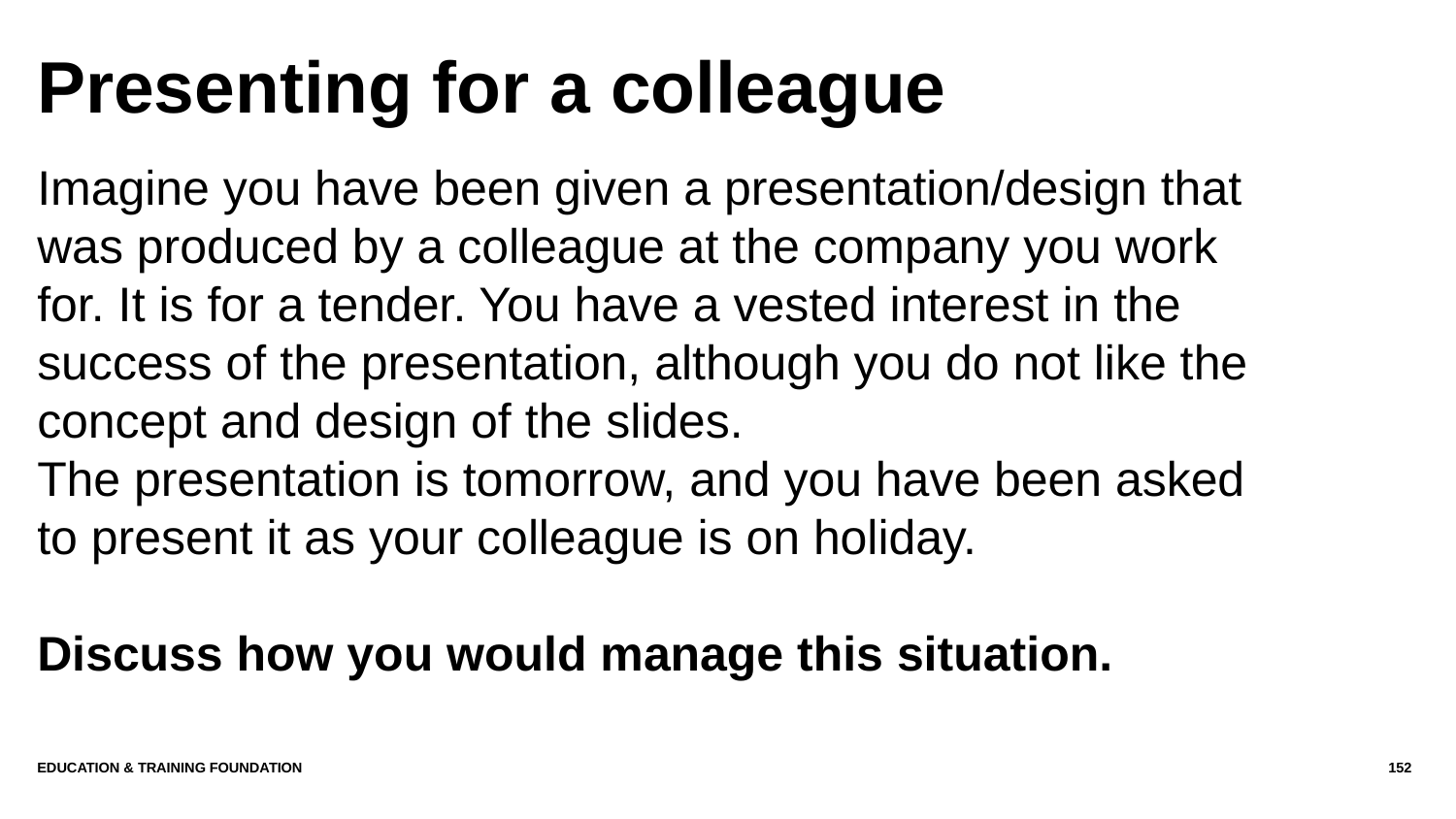

# Presenting for a colleague
Imagine you have been given a presentation/design that was produced by a colleague at the company you work for. It is for a tender. You have a vested interest in the success of the presentation, although you do not like the concept and design of the slides.
The presentation is tomorrow, and you have been asked to present it as your colleague is on holiday.

Discuss how you would manage this situation.
Education & Training Foundation
152